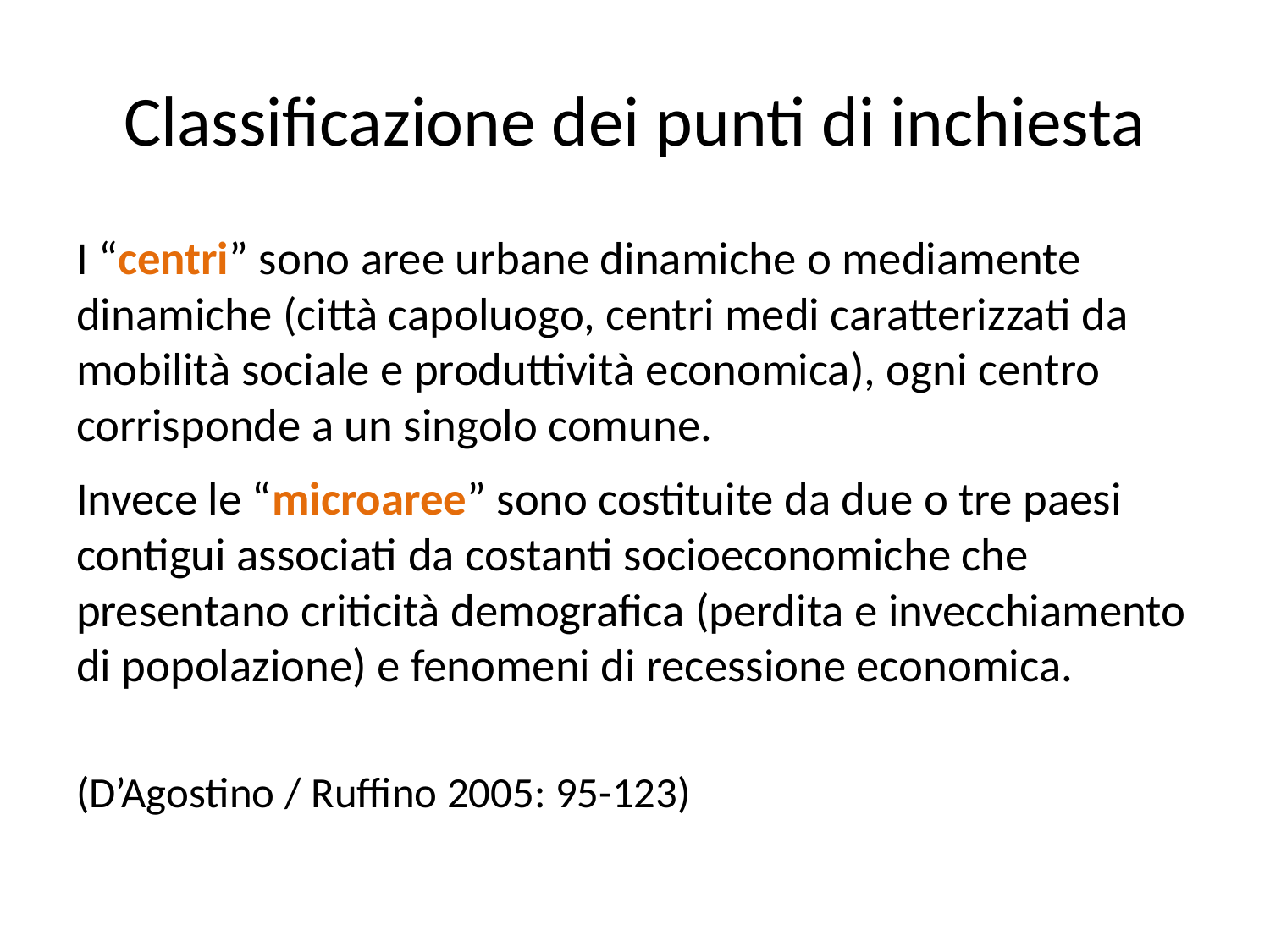

# Classificazione dei punti di inchiesta
I “centri” sono aree urbane dinamiche o mediamente dinamiche (città capoluogo, centri medi caratterizzati da mobilità sociale e produttività economica), ogni centro corrisponde a un singolo comune.

Invece le “microaree” sono costituite da due o tre paesi contigui associati da costanti socioeconomiche che presentano criticità demografica (perdita e invecchiamento di popolazione) e fenomeni di recessione economica.

(D’Agostino / Ruffino 2005: 95-123)